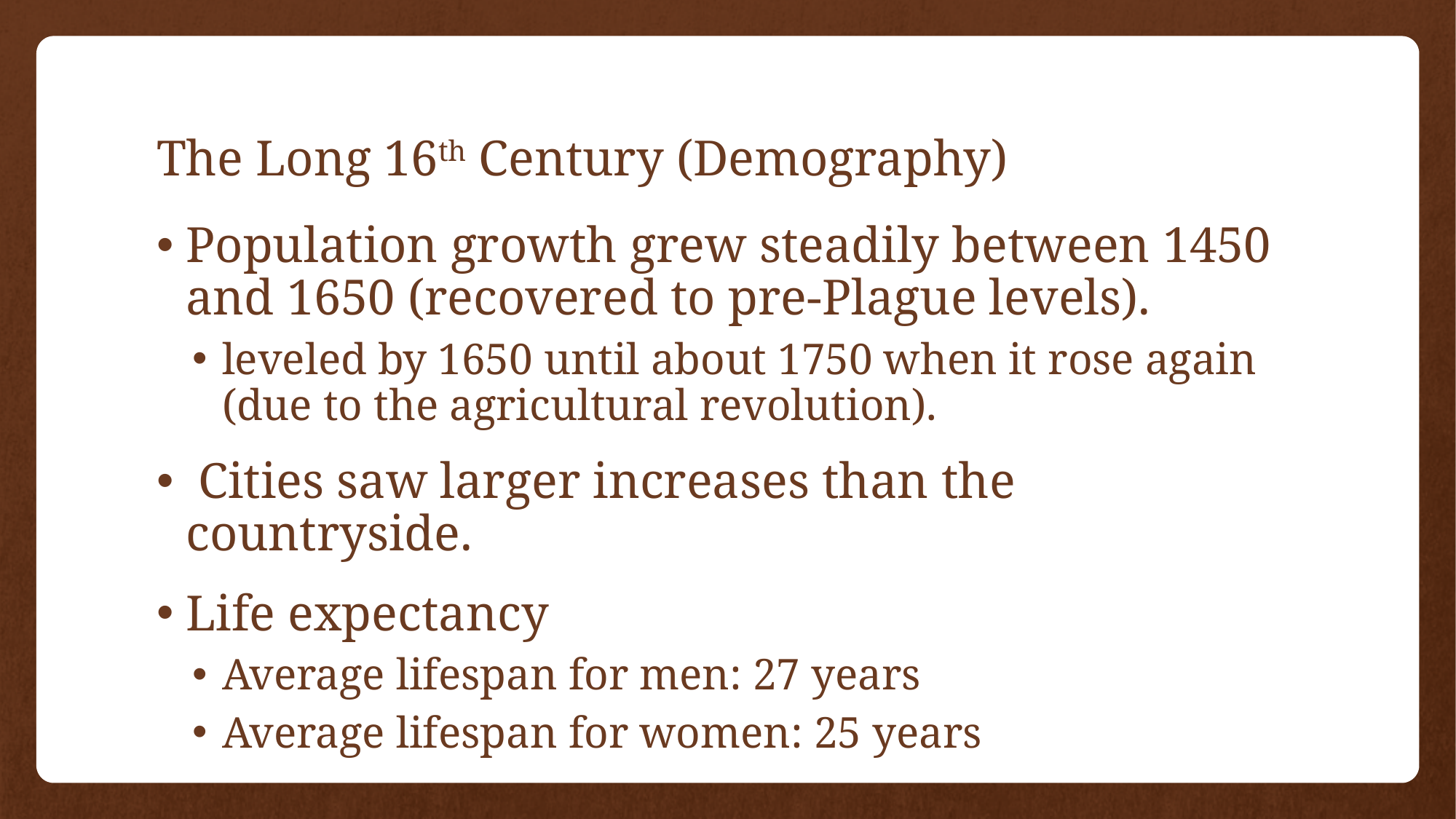

# The Long 16th Century (Demography)
Population growth grew steadily between 1450 and 1650 (recovered to pre-Plague levels).
leveled by 1650 until about 1750 when it rose again (due to the agricultural revolution).
 Cities saw larger increases than the countryside.
Life expectancy
Average lifespan for men: 27 years
Average lifespan for women: 25 years